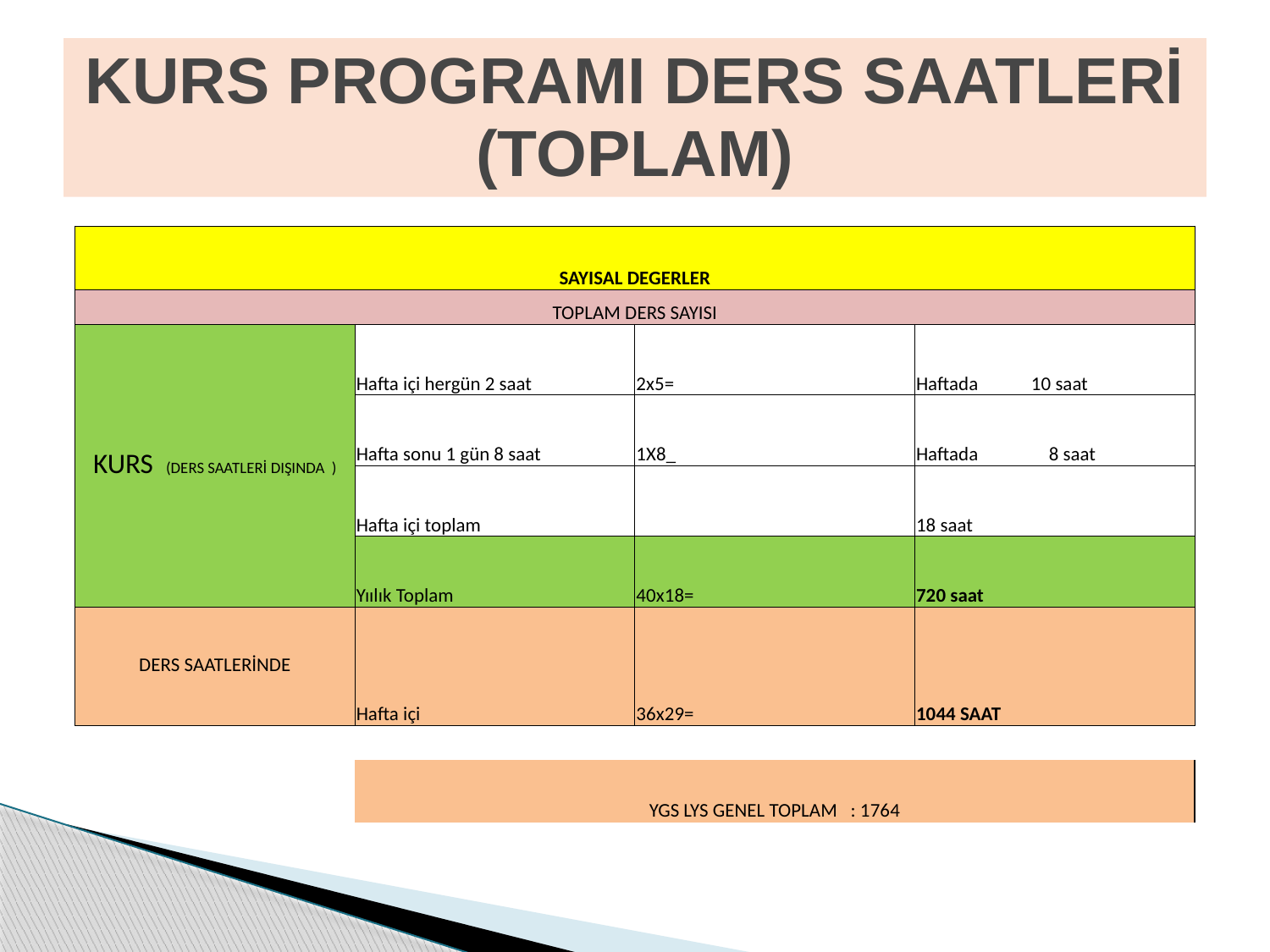

# KURS PROGRAMI DERS SAATLERİ (TOPLAM)
| SAYISAL DEGERLER |  |  |  |
| --- | --- | --- | --- |
| TOPLAM DERS SAYISI |  |  |  |
| KURS (DERS SAATLERİ DIŞINDA ) | Hafta içi hergün 2 saat | 2x5= | Haftada 10 saat |
|  | Hafta sonu 1 gün 8 saat | 1X8\_ | Haftada 8 saat |
|  | Hafta içi toplam |  | 18 saat |
|  | Yıılık Toplam | 40x18= | 720 saat |
| DERS SAATLERİNDE | Hafta içi | 36x29= | 1044 SAAT |
|  |  |  |  |
|  | YGS LYS GENEL TOPLAM : 1764 |  |  |